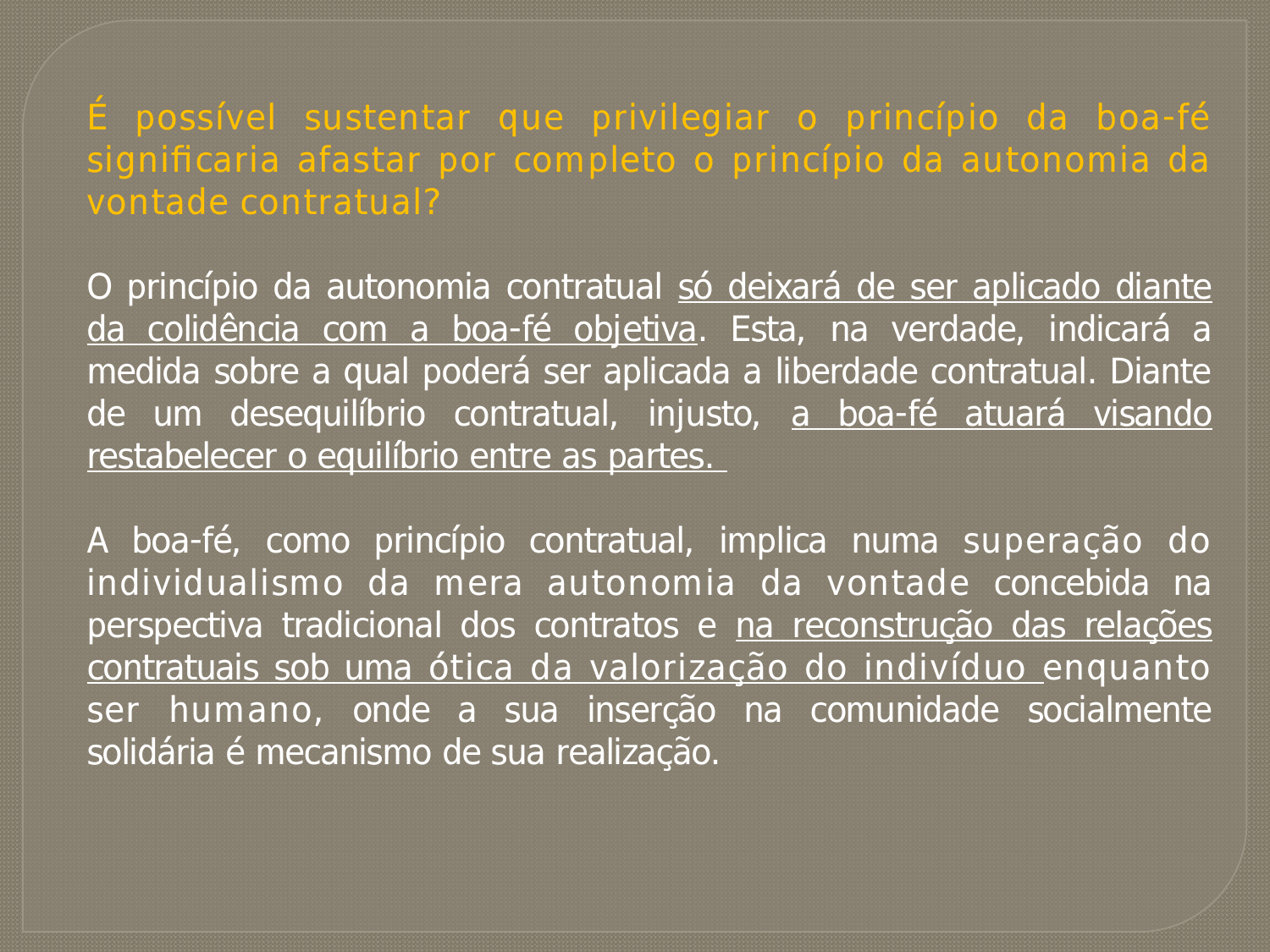

É possível sustentar que privilegiar o princípio da boa-fé significaria afastar por completo o princípio da autonomia da vontade contratual?

O princípio da autonomia contratual só deixará de ser aplicado diante da colidência com a boa-fé objetiva. Esta, na verdade, indicará a medida sobre a qual poderá ser aplicada a liberdade contratual. Diante de um desequilíbrio contratual, injusto, a boa-fé atuará visando restabelecer o equilíbrio entre as partes.

A boa-fé, como princípio contratual, implica numa superação do individualismo da mera autonomia da vontade concebida na perspectiva tradicional dos contratos e na reconstrução das relações contratuais sob uma ótica da valorização do indivíduo enquanto ser humano, onde a sua inserção na comunidade socialmente solidária é mecanismo de sua realização.